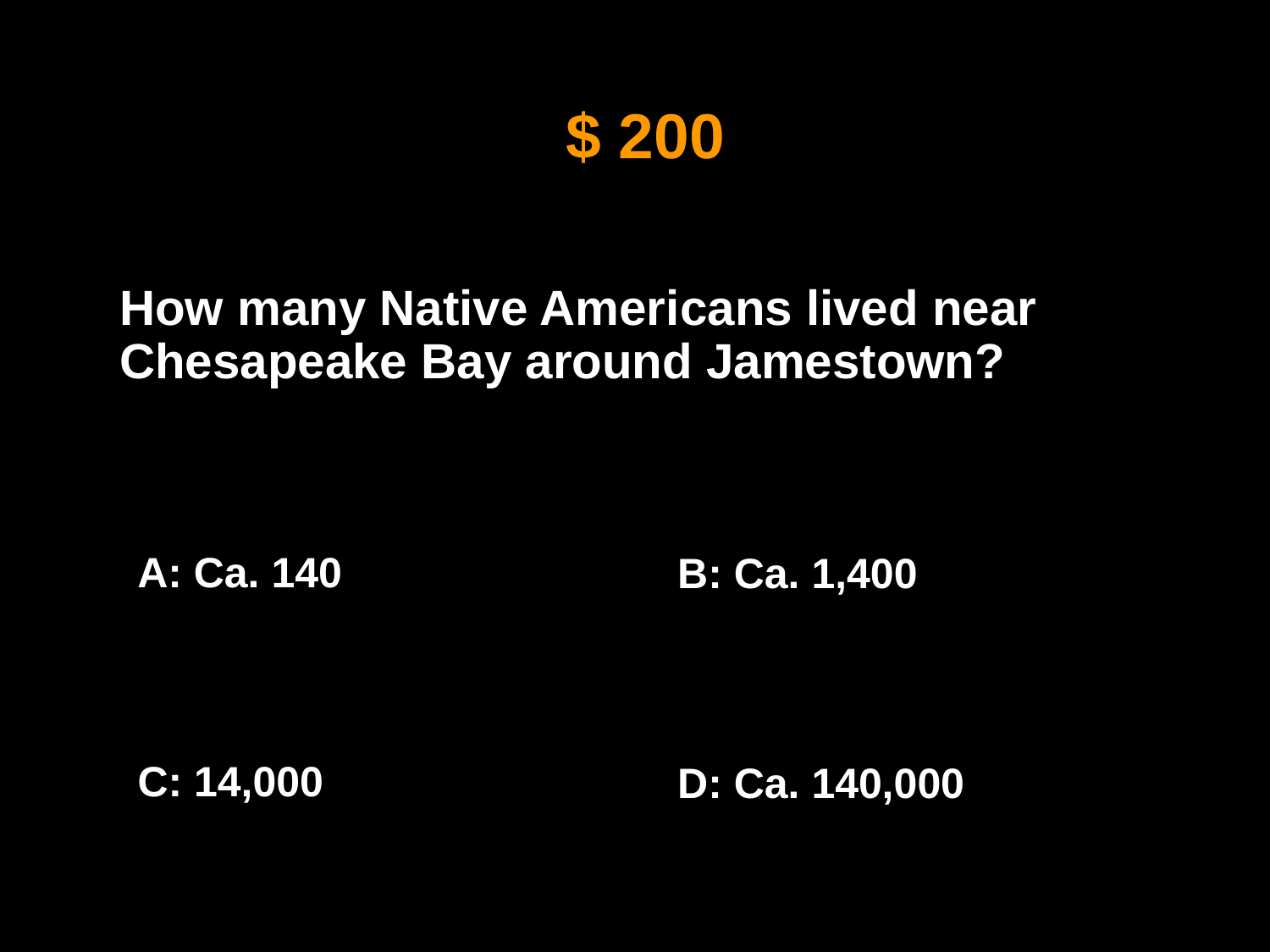

$ 200
	How many Native Americans lived near Chesapeake Bay around Jamestown?
A: Ca. 140
B: Ca. 1,400
C: 14,000
D: Ca. 140,000